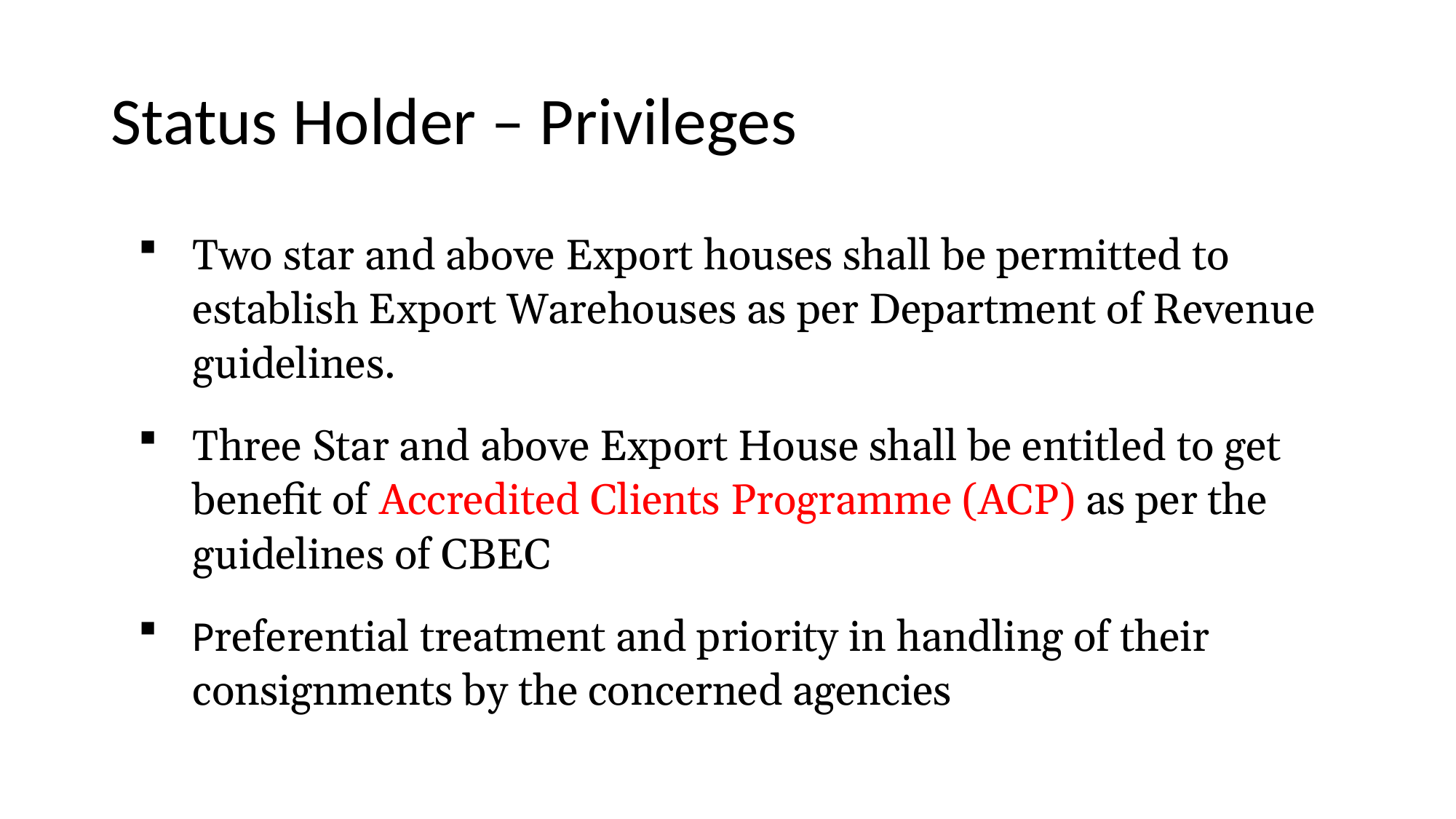

# Status Holder – Privileges
Two star and above Export houses shall be permitted to establish Export Warehouses as per Department of Revenue guidelines.
Three Star and above Export House shall be entitled to get benefit of Accredited Clients Programme (ACP) as per the guidelines of CBEC
Preferential treatment and priority in handling of their consignments by the concerned agencies